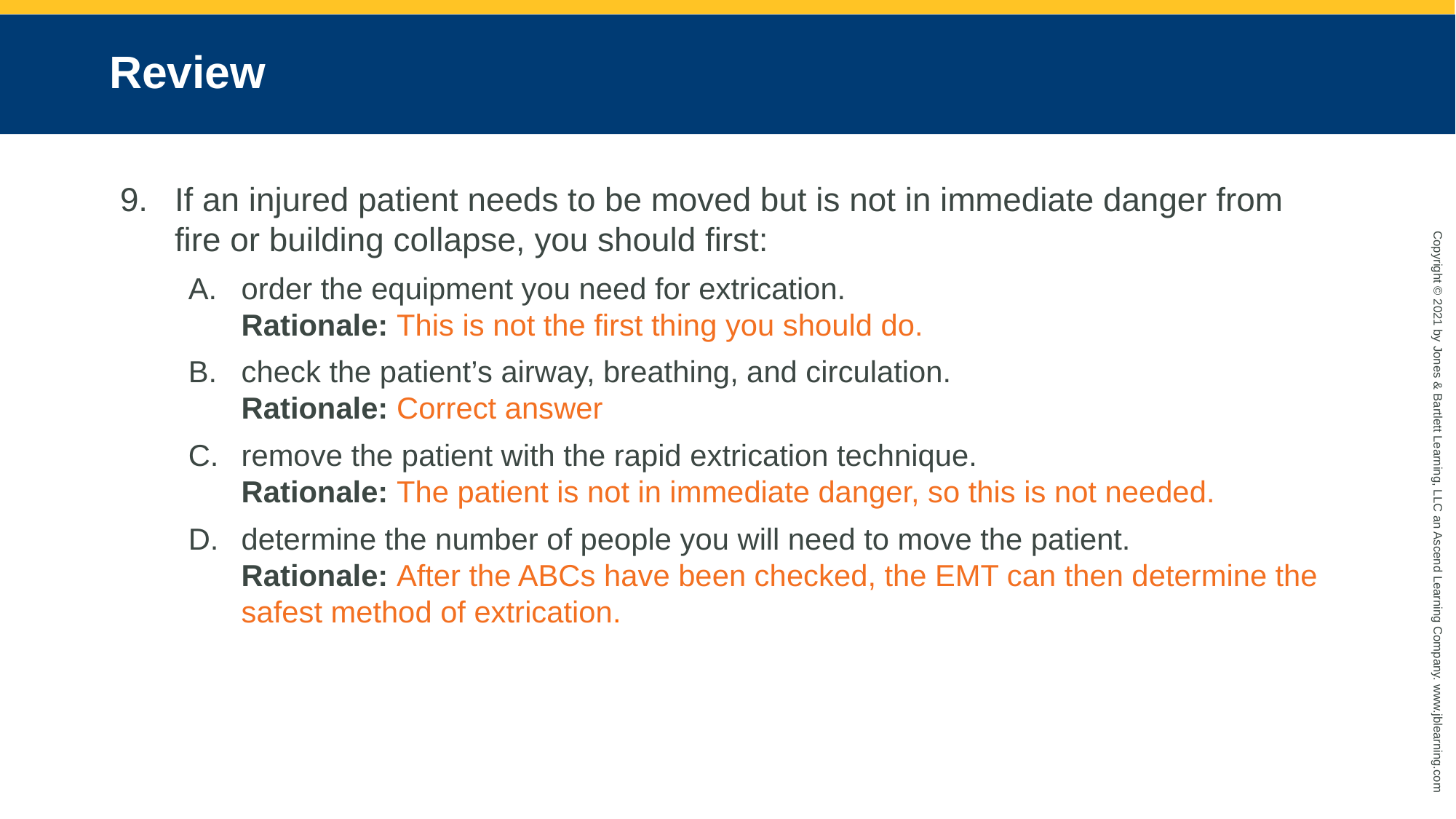

# Review
If an injured patient needs to be moved but is not in immediate danger from fire or building collapse, you should first:
order the equipment you need for extrication.
Rationale: This is not the first thing you should do.
check the patient’s airway, breathing, and circulation.
Rationale: Correct answer
remove the patient with the rapid extrication technique.
Rationale: The patient is not in immediate danger, so this is not needed.
determine the number of people you will need to move the patient.
Rationale: After the ABCs have been checked, the EMT can then determine the safest method of extrication.